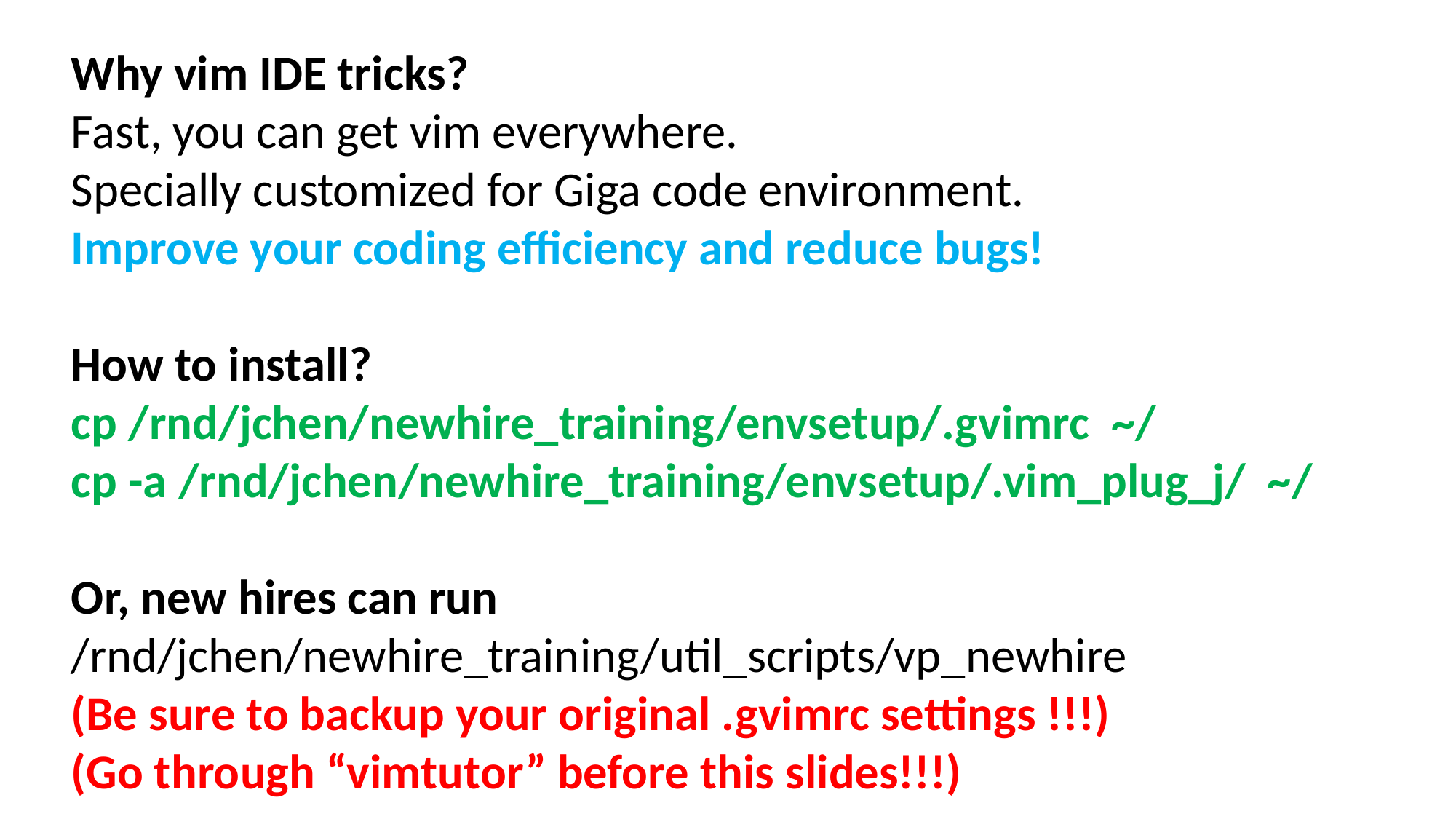

Why vim IDE tricks?
Fast, you can get vim everywhere.
Specially customized for Giga code environment.
Improve your coding efficiency and reduce bugs!

How to install?
cp /rnd/jchen/newhire_training/envsetup/.gvimrc  ~/
cp -a /rnd/jchen/newhire_training/envsetup/.vim_plug_j/  ~/

Or, new hires can run
/rnd/jchen/newhire_training/util_scripts/vp_newhire
(Be sure to backup your original .gvimrc settings !!!)
(Go through “vimtutor” before this slides!!!)